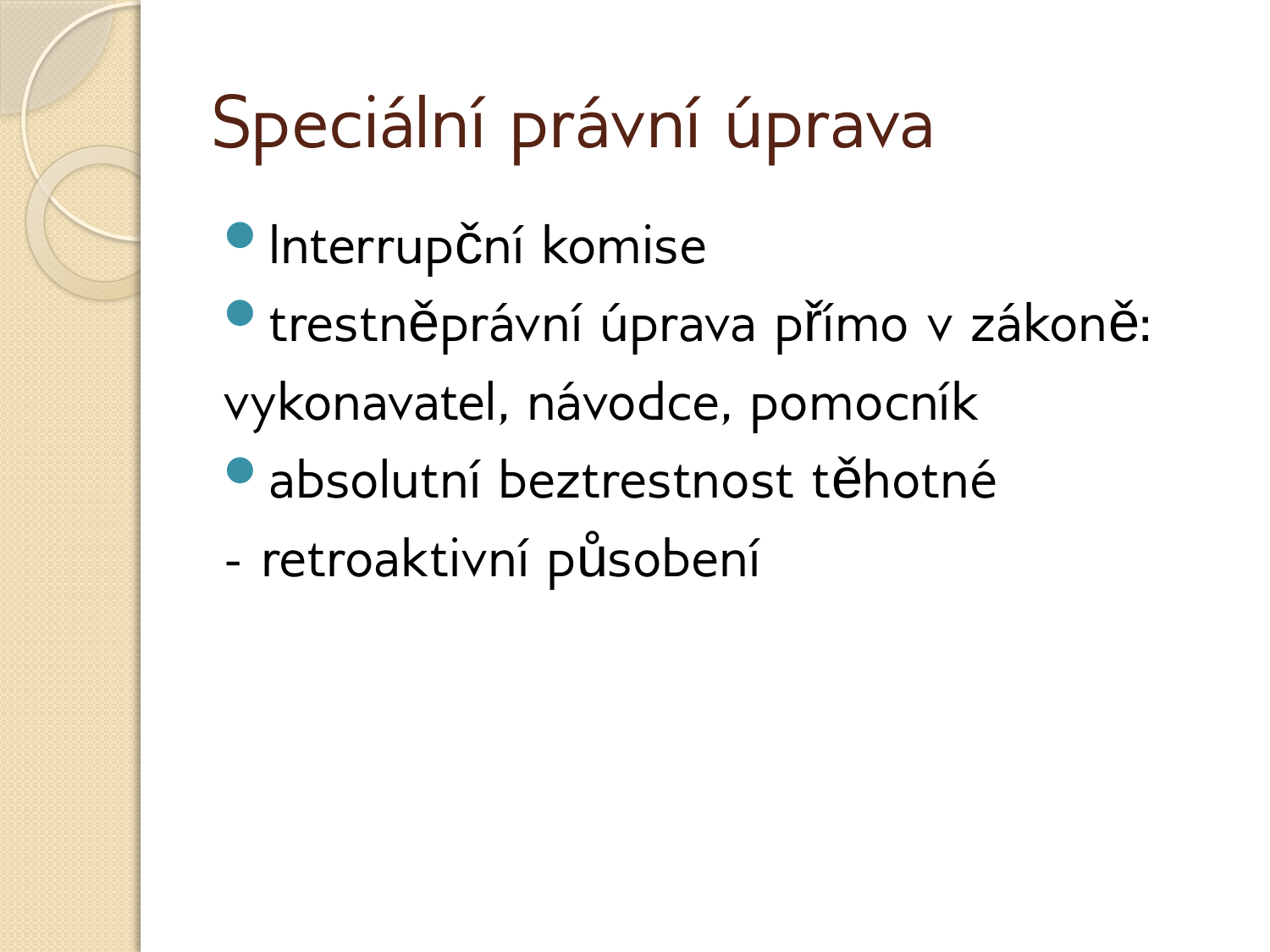

# Speciální právní úprava
Interrupční komise
trestněprávní úprava přímo v zákoně:
vykonavatel, návodce, pomocník
absolutní beztrestnost těhotné
- retroaktivní působení